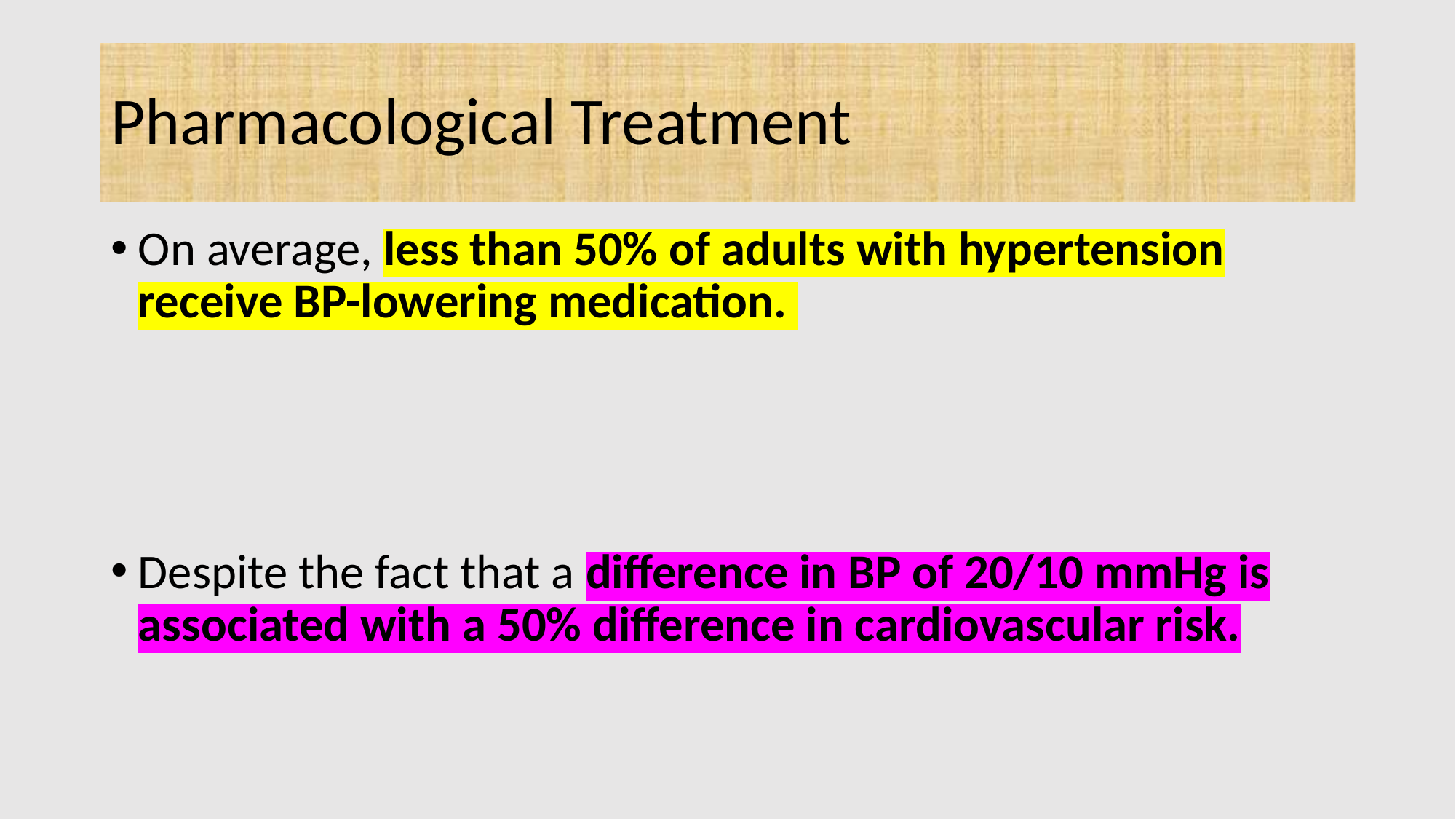

# Pharmacological Treatment
On average, less than 50% of adults with hypertension receive BP-lowering medication.

Despite the fact that a difference in BP of 20/10 mmHg is associated with a 50% difference in cardiovascular risk.